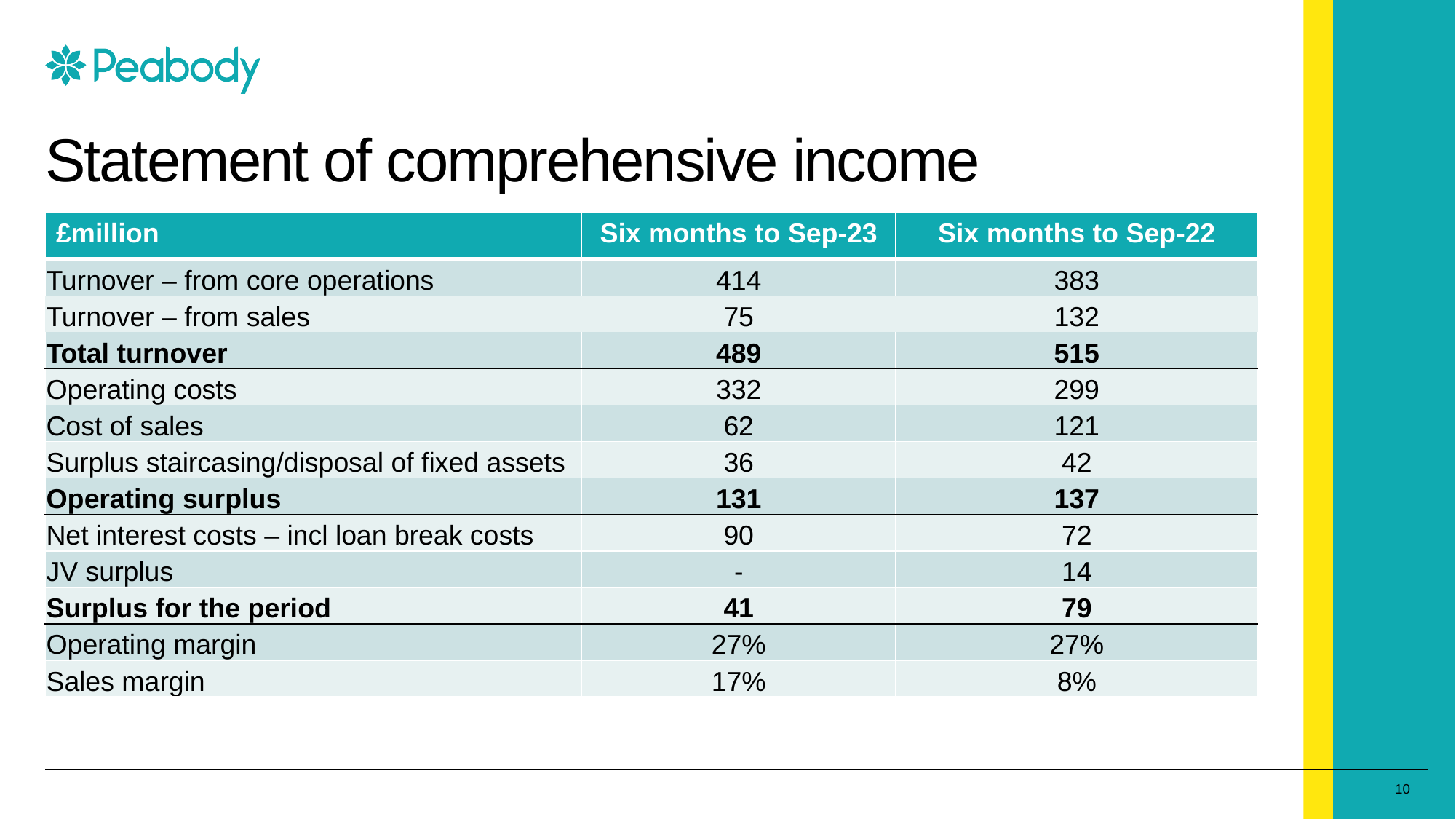

# Statement of comprehensive income
| £million | Six months to Sep-23 | Six months to Sep-22 |
| --- | --- | --- |
| Turnover – from core operations | 414 | 383 |
| Turnover – from sales | 75 | 132 |
| Total turnover | 489 | 515 |
| Operating costs | 332 | 299 |
| Cost of sales | 62 | 121 |
| Surplus staircasing/disposal of fixed assets | 36 | 42 |
| Operating surplus | 131 | 137 |
| Net interest costs – incl loan break costs | 90 | 72 |
| JV surplus | - | 14 |
| Surplus for the period | 41 | 79 |
| Operating margin | 27% | 27% |
| Sales margin | 17% | 8% |
10